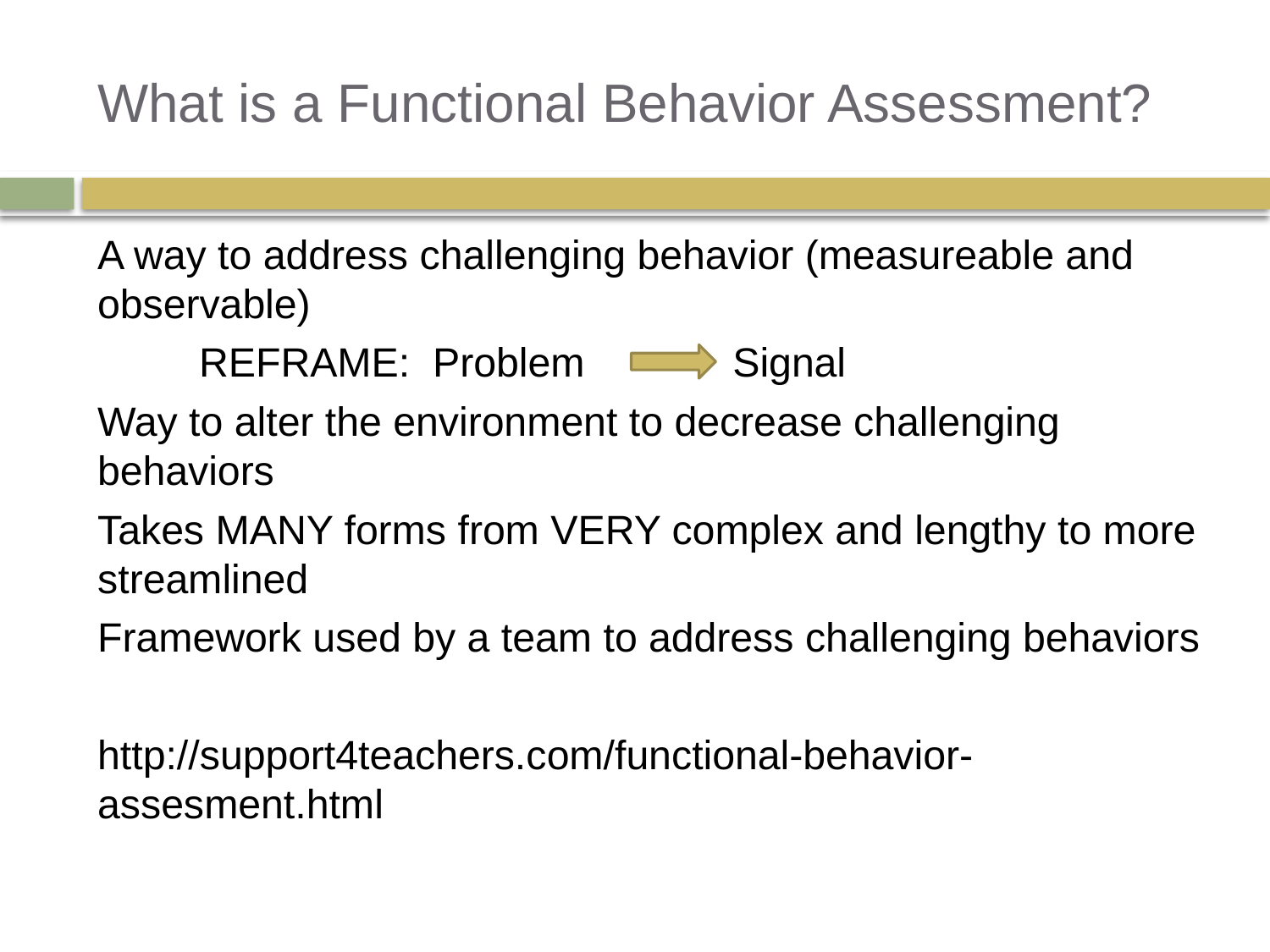

# What is a Functional Behavior Assessment?
A way to address challenging behavior (measureable and observable)
	REFRAME:  Problem             Signal
Way to alter the environment to decrease challenging behaviors
Takes MANY forms from VERY complex and lengthy to more streamlined
Framework used by a team to address challenging behaviors

http://support4teachers.com/functional-behavior-assesment.html